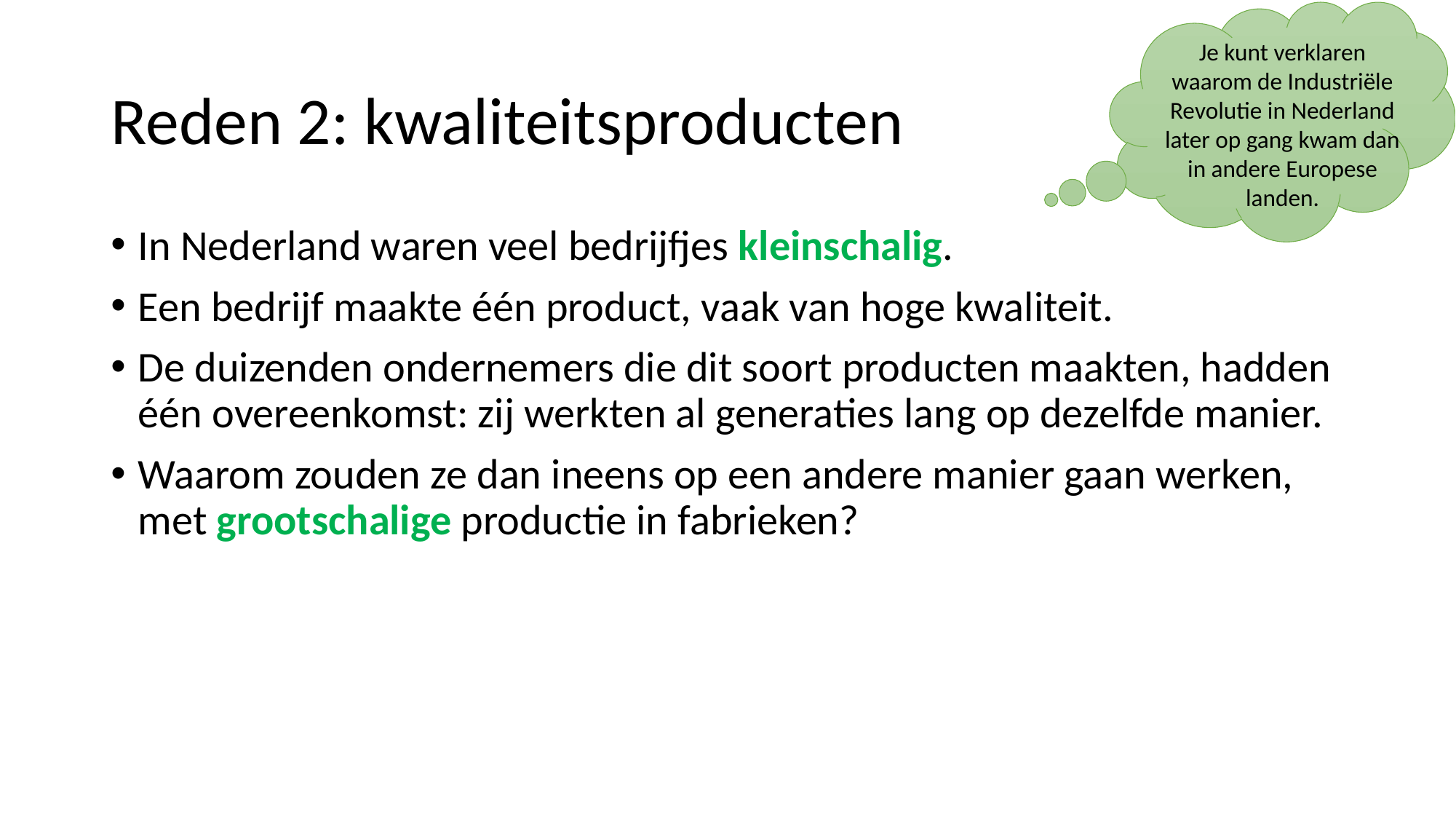

Je kunt verklaren waarom de Industriële Revolutie in Nederland later op gang kwam dan in andere Europese landen.

# Reden 2: kwaliteitsproducten
In Nederland waren veel bedrijfjes kleinschalig.
Een bedrijf maakte één product, vaak van hoge kwaliteit.
De duizenden ondernemers die dit soort producten maakten, hadden één overeenkomst: zij werkten al generaties lang op dezelfde manier.
Waarom zouden ze dan ineens op een andere manier gaan werken, met grootschalige productie in fabrieken?